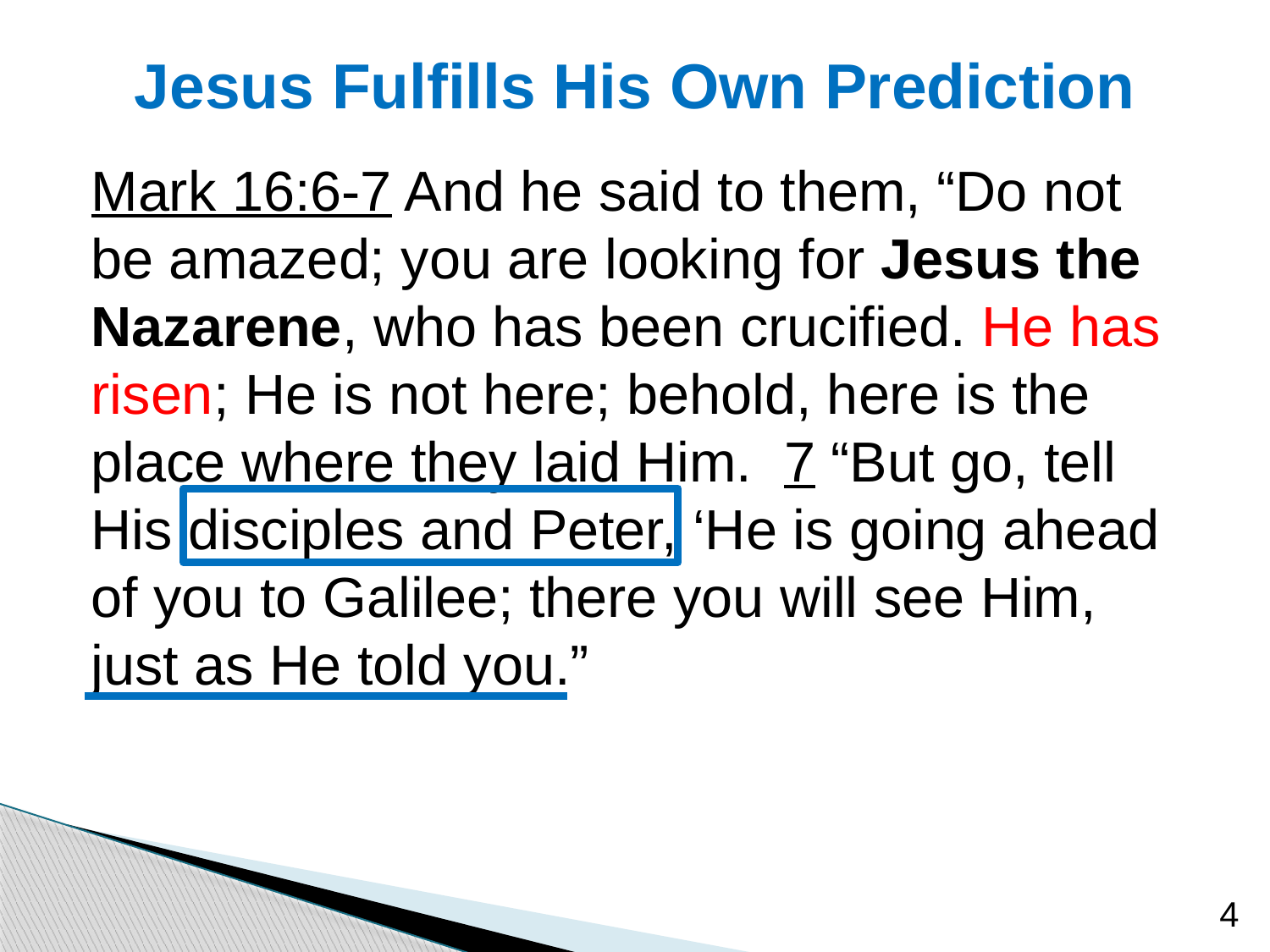

# Jesus Fulfills His Own Prediction
Mark 16:6-7 And he said to them, “Do not be amazed; you are looking for Jesus the Nazarene, who has been crucified. He has risen; He is not here; behold, here is the place where they laid Him.  7 “But go, tell His disciples and Peter, ‘He is going ahead of you to Galilee; there you will see Him, just as He told you.”

4